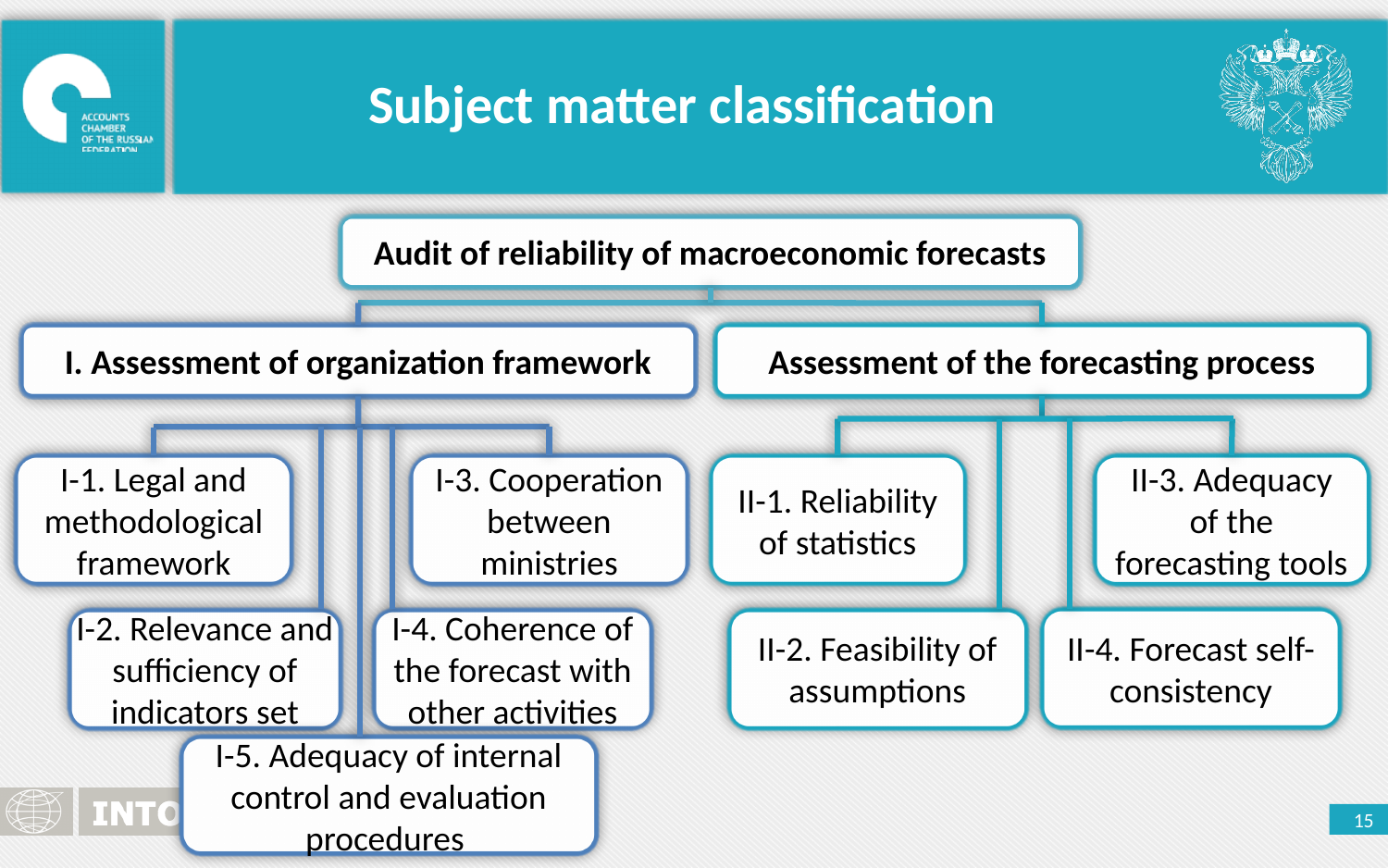

Subject matter classification
Audit of reliability of macroeconomic forecasts
I. Assessment of organization framework
Assessment of the forecasting process
I-3. Cooperation between ministries
I-1. Legal and methodological framework
II-1. Reliability of statistics
II-3. Adequacy of the forecasting tools
II-4. Forecast self-consistency
I-2. Relevance and sufficiency of indicators set
I-4. Coherence of the forecast with other activities
II-2. Feasibility of assumptions
I-5. Adequacy of internal control and evaluation procedures